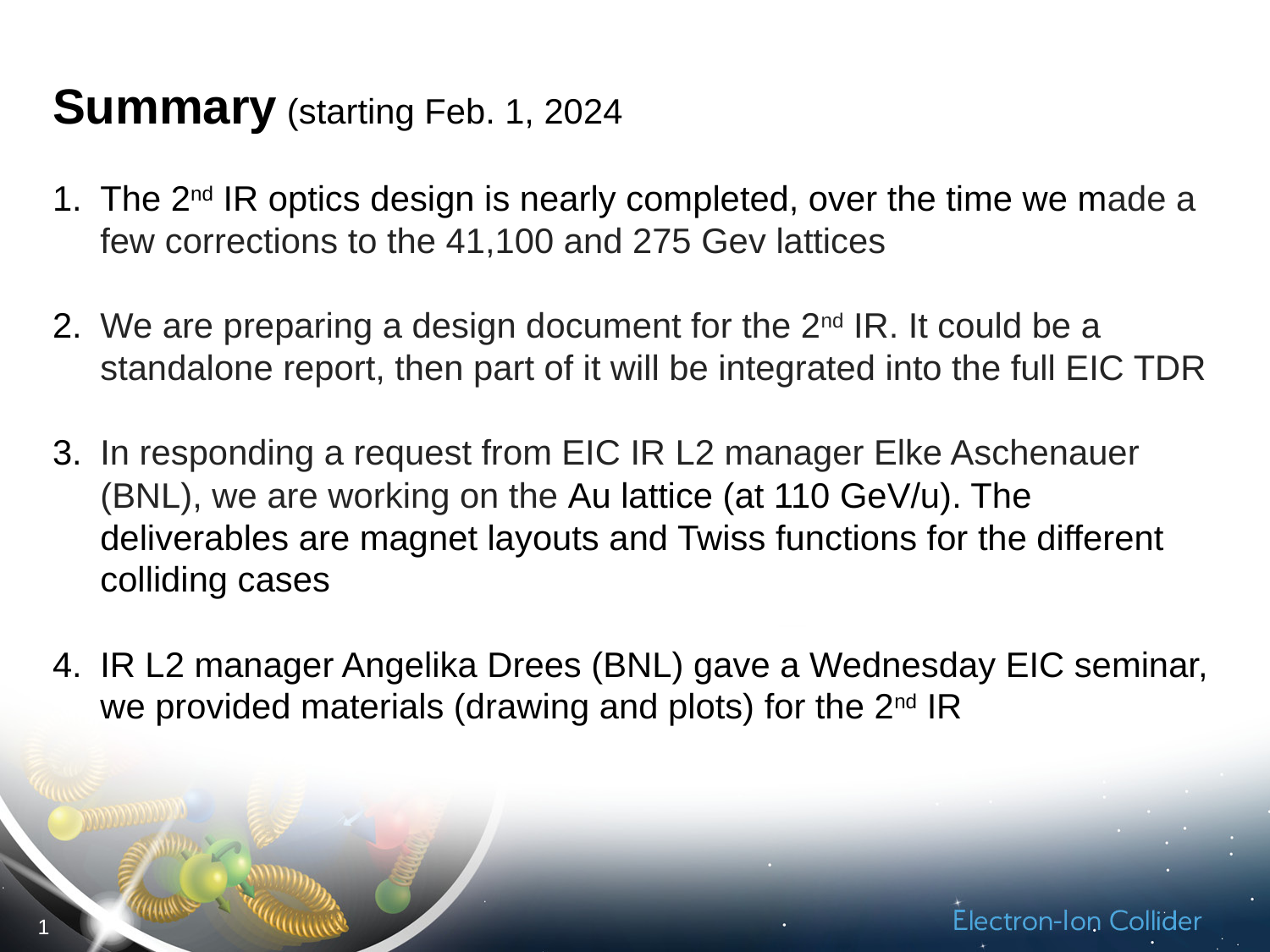

Summary (starting Feb. 1, 2024

The 2nd IR optics design is nearly completed, over the time we made a few corrections to the 41,100 and 275 Gev lattices

We are preparing a design document for the 2nd IR. It could be a standalone report, then part of it will be integrated into the full EIC TDR

In responding a request from EIC IR L2 manager Elke Aschenauer (BNL), we are working on the Au lattice (at 110 GeV/u). The deliverables are magnet layouts and Twiss functions for the different colliding cases

IR L2 manager Angelika Drees (BNL) gave a Wednesday EIC seminar, we provided materials (drawing and plots) for the 2nd IR
1